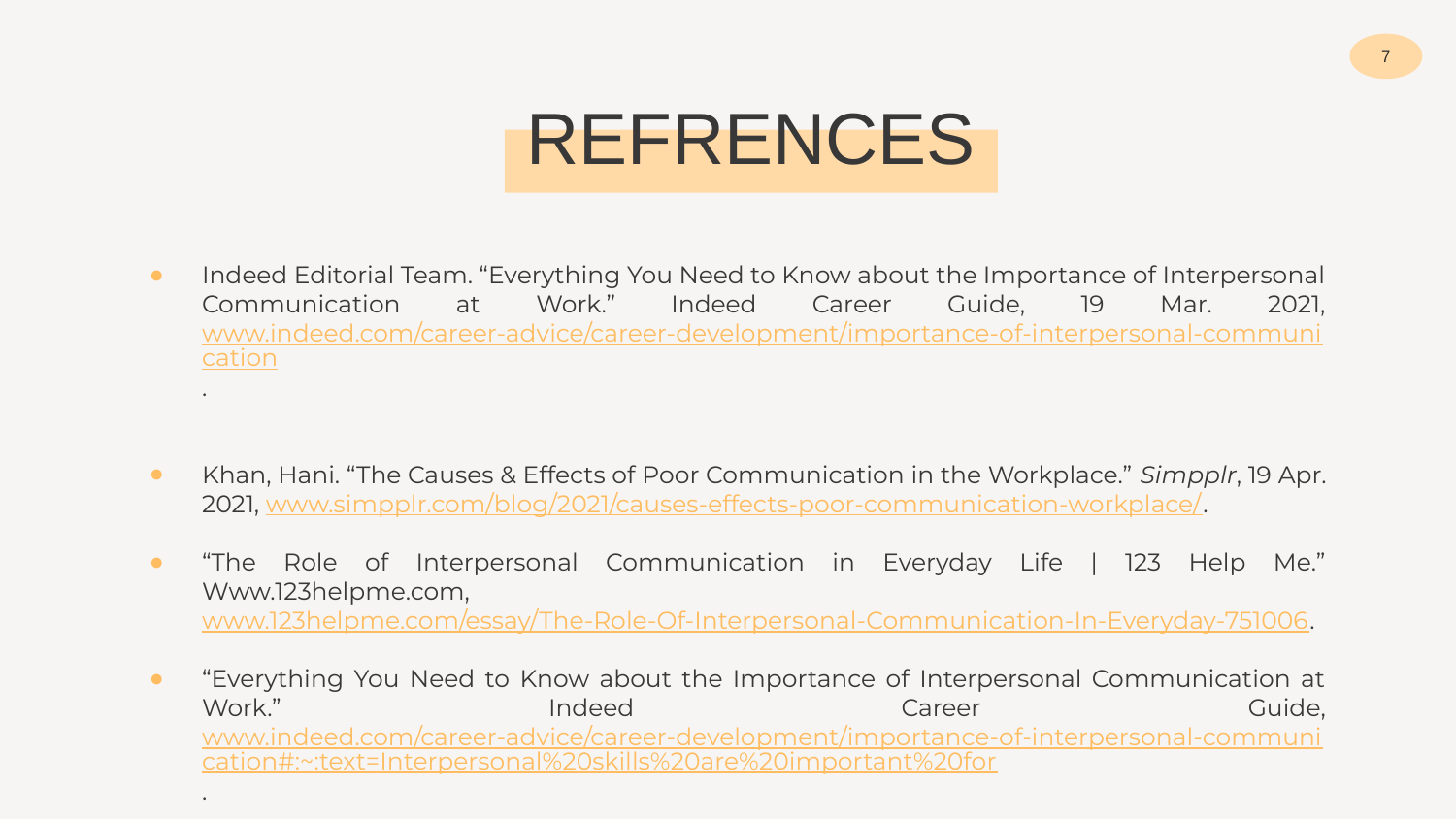

7
# REFRENCES

Indeed Editorial Team. “Everything You Need to Know about the Importance of Interpersonal Communication at Work.” Indeed Career Guide, 19 Mar. 2021, www.indeed.com/career-advice/career-development/importance-of-interpersonal-communication.

Khan, Hani. “The Causes & Effects of Poor Communication in the Workplace.” Simpplr, 19 Apr. 2021, www.simpplr.com/blog/2021/causes-effects-poor-communication-workplace/.

“The Role of Interpersonal Communication in Everyday Life | 123 Help Me.” Www.123helpme.com, www.123helpme.com/essay/The-Role-Of-Interpersonal-Communication-In-Everyday-751006.

“Everything You Need to Know about the Importance of Interpersonal Communication at Work.” Indeed Career Guide, www.indeed.com/career-advice/career-development/importance-of-interpersonal-communication#:~:text=Interpersonal%20skills%20are%20important%20for.